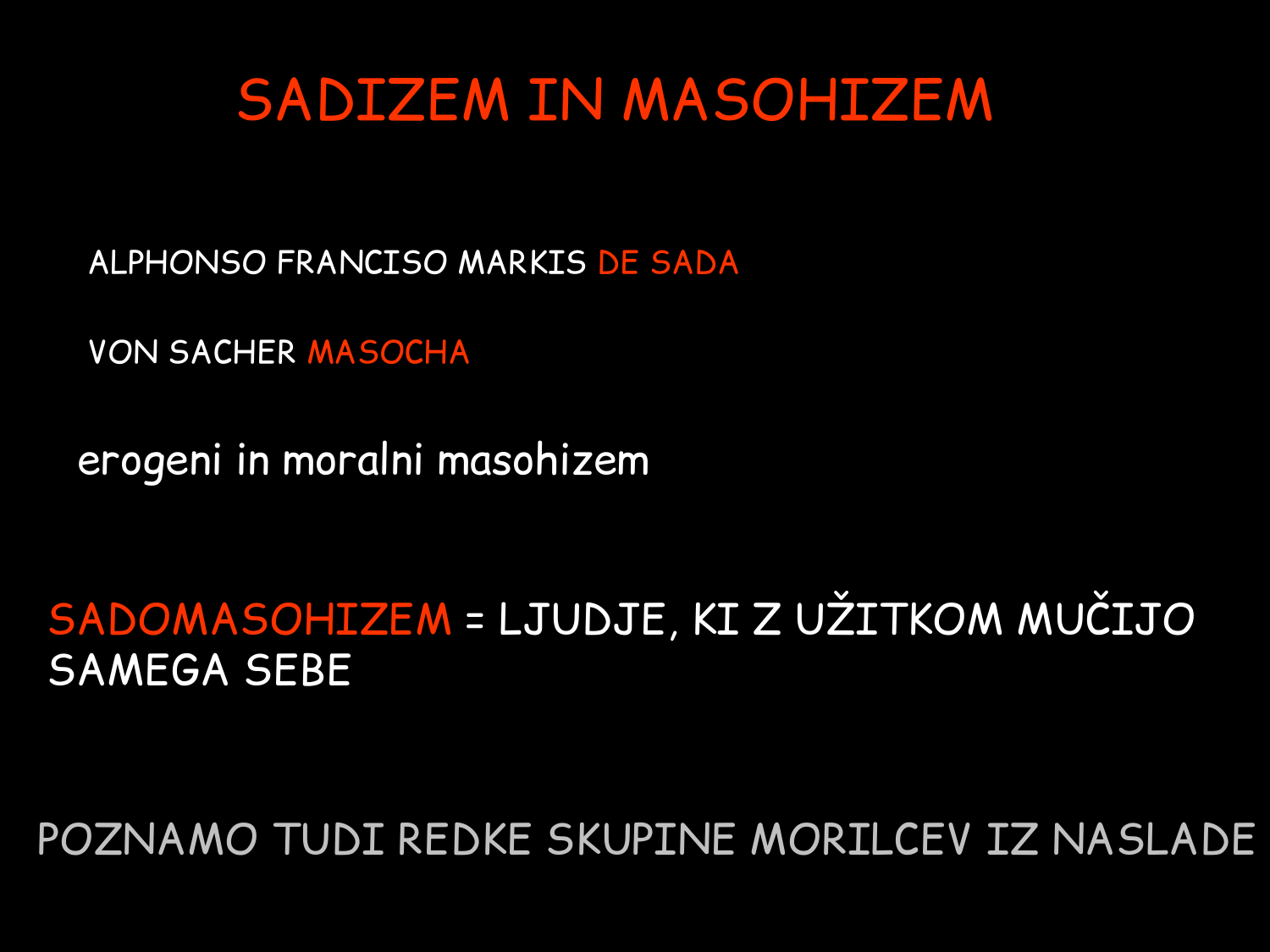

SADIZEM IN MASOHIZEM
ALPHONSO FRANCISO MARKIS DE SADA
VON SACHER MASOCHA
erogeni in moralni masohizem
SADOMASOHIZEM = LJUDJE, KI Z UŽITKOM MUČIJO
SAMEGA SEBE
 POZNAMO TUDI REDKE SKUPINE MORILCEV IZ NASLADE